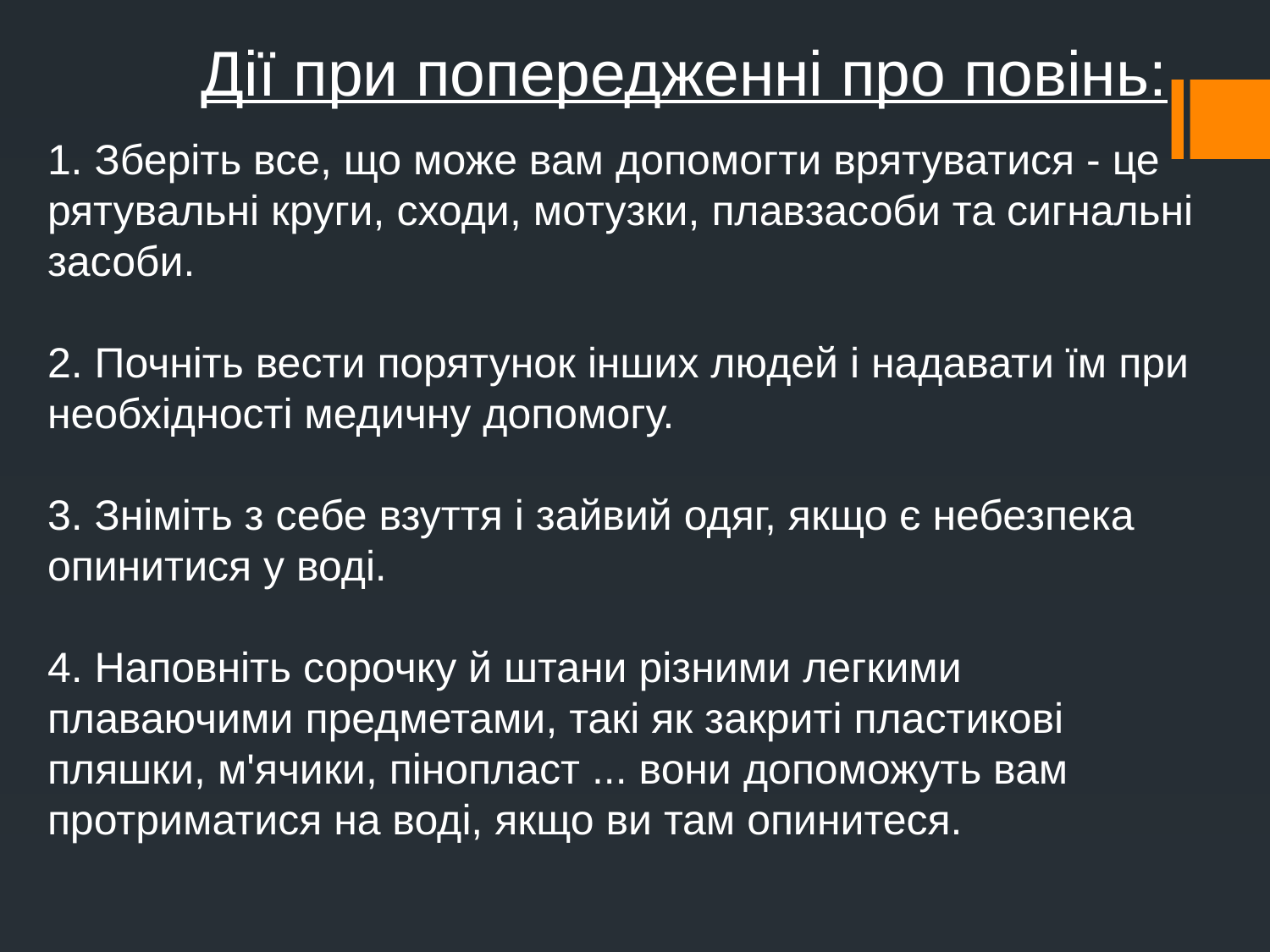

Дії при попередженні про повінь:
1. Зберіть все, що може вам допомогти врятуватися - це рятувальні круги, сходи, мотузки, плавзасоби та сигнальні засоби.

2. Почніть вести порятунок інших людей і надавати їм при необхідності медичну допомогу.

3. Зніміть з себе взуття і зайвий одяг, якщо є небезпека опинитися у воді.

4. Наповніть сорочку й штани різними легкими плаваючими предметами, такі як закриті пластикові пляшки, м'ячики, пінопласт ... вони допоможуть вам протриматися на воді, якщо ви там опинитеся.